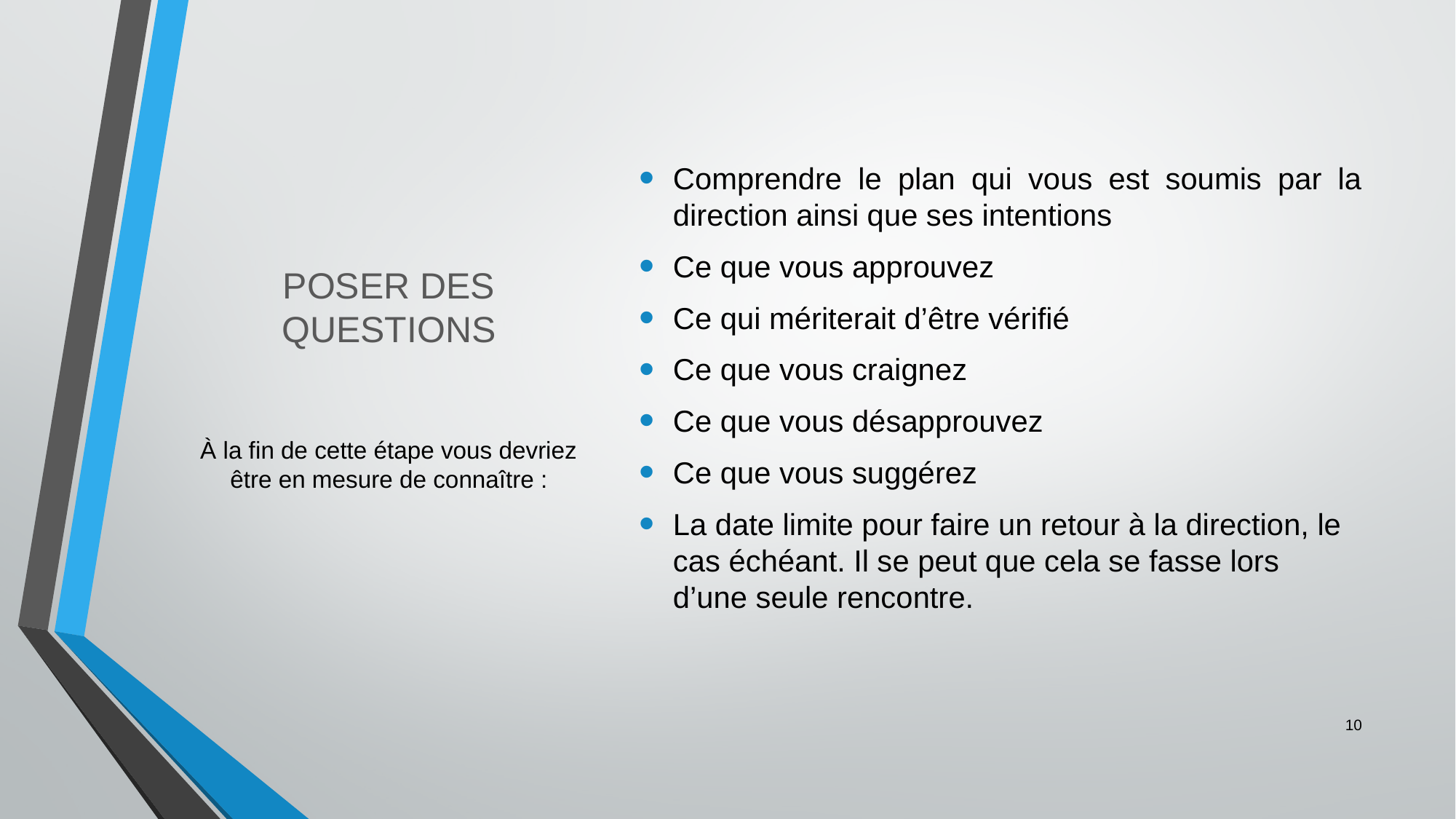

Comprendre le plan qui vous est soumis par la direction ainsi que ses intentions
Ce que vous approuvez
Ce qui mériterait d’être vérifié
Ce que vous craignez
Ce que vous désapprouvez
Ce que vous suggérez
La date limite pour faire un retour à la direction, le cas échéant. Il se peut que cela se fasse lors d’une seule rencontre.
# POSER DES QUESTIONS
À la fin de cette étape vous devriez être en mesure de connaître :
10